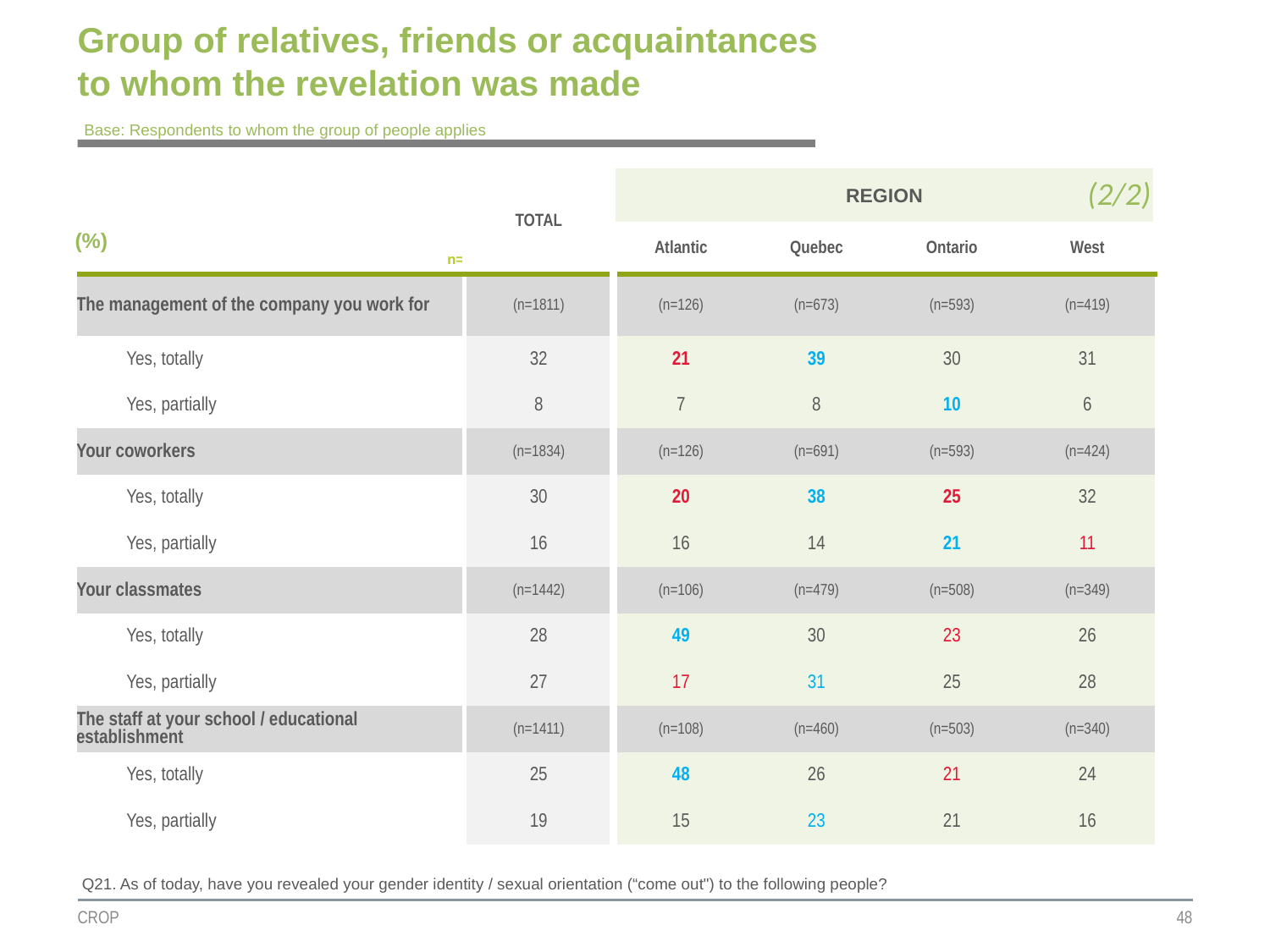

# Group of relatives, friends or acquaintances to whom the revelation was made
Base: Respondents to whom the group of people applies
(2/2)
| (%) n= | TOTAL | REGION |  |  |  |
| --- | --- | --- | --- | --- | --- |
|  |  | Atlantic | Quebec | Ontario | West |
| The management of the company you work for | (n=1811) | (n=126) | (n=673) | (n=593) | (n=419) |
| Yes, totally | 32 | 21 | 39 | 30 | 31 |
| Yes, partially | 8 | 7 | 8 | 10 | 6 |
| Your coworkers | (n=1834) | (n=126) | (n=691) | (n=593) | (n=424) |
| Yes, totally | 30 | 20 | 38 | 25 | 32 |
| Yes, partially | 16 | 16 | 14 | 21 | 11 |
| Your classmates | (n=1442) | (n=106) | (n=479) | (n=508) | (n=349) |
| Yes, totally | 28 | 49 | 30 | 23 | 26 |
| Yes, partially | 27 | 17 | 31 | 25 | 28 |
| The staff at your school / educational establishment | (n=1411) | (n=108) | (n=460) | (n=503) | (n=340) |
| Yes, totally | 25 | 48 | 26 | 21 | 24 |
| Yes, partially | 19 | 15 | 23 | 21 | 16 |
Q21. As of today, have you revealed your gender identity / sexual orientation (“come out") to the following people?
CROP
48